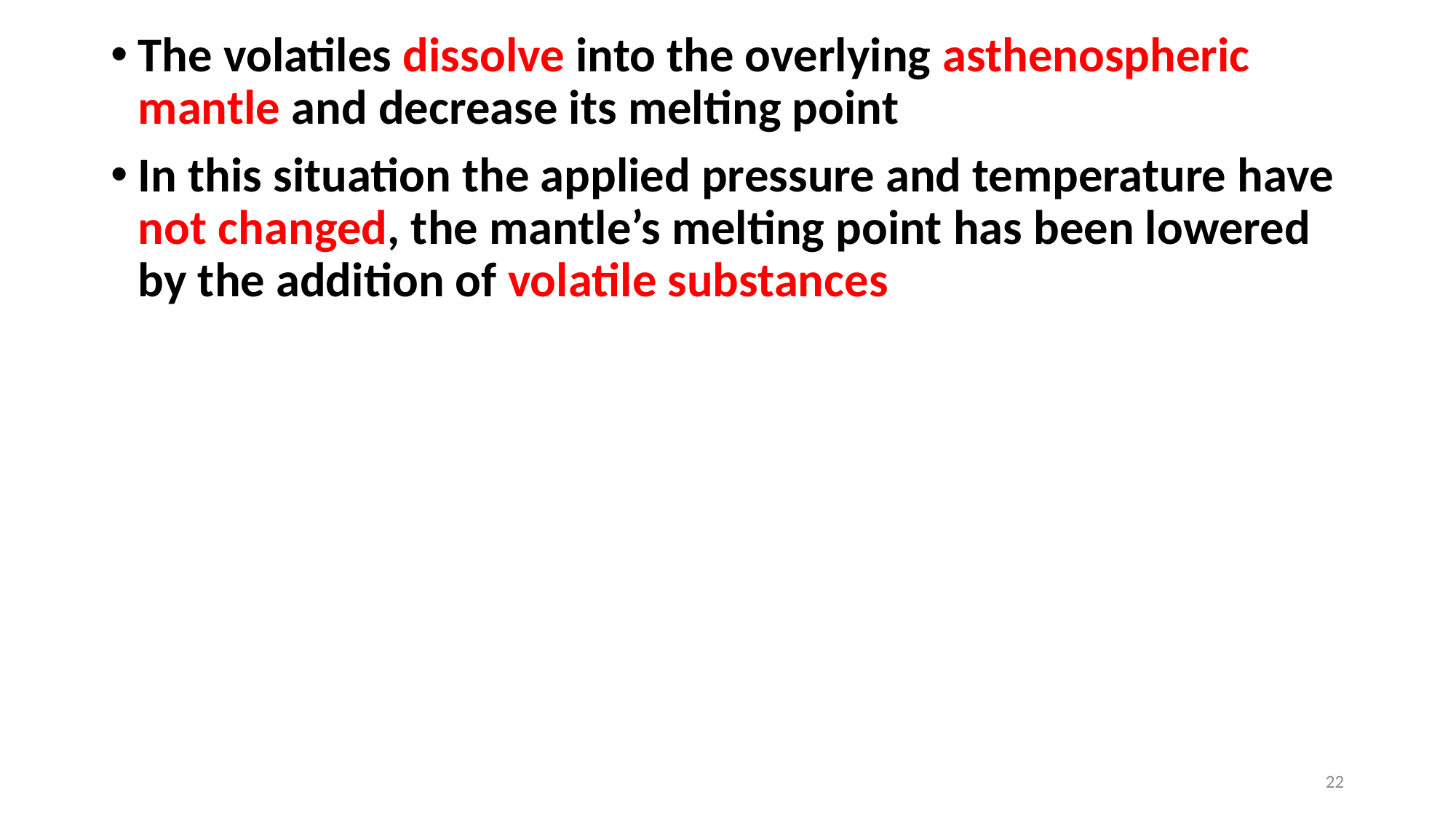

The volatiles dissolve into the overlying asthenospheric mantle and decrease its melting point
In this situation the applied pressure and temperature have not changed, the mantle’s melting point has been lowered by the addition of volatile substances

22